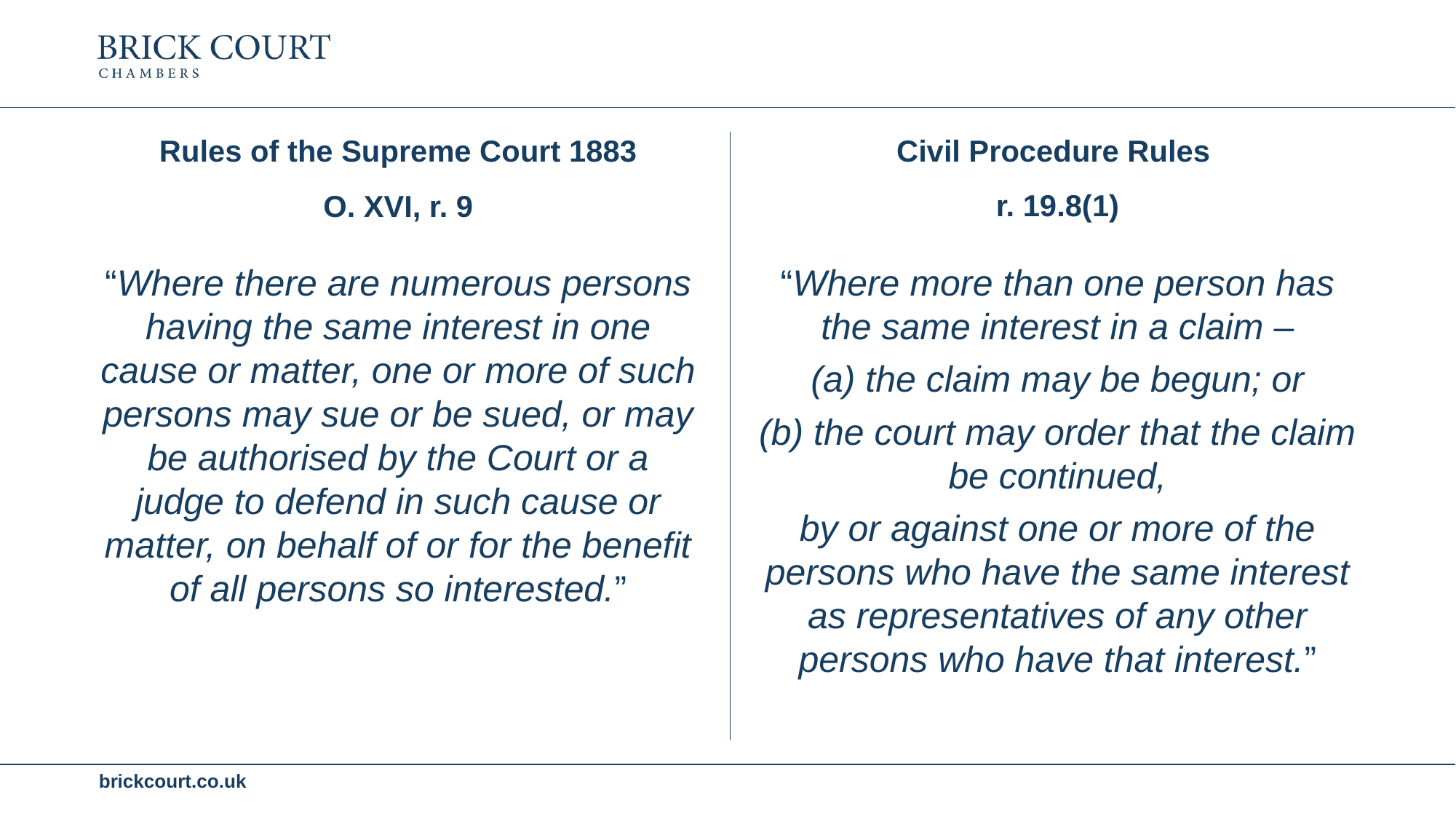

Rules of the Supreme Court 1883
O. XVI, r. 9
“Where there are numerous persons having the same interest in one cause or matter, one or more of such persons may sue or be sued, or may be authorised by the Court or a judge to defend in such cause or matter, on behalf of or for the benefit of all persons so interested.”
Civil Procedure Rules
r. 19.8(1)
“Where more than one person has the same interest in a claim –
(a) the claim may be begun; or
(b) the court may order that the claim be continued,
by or against one or more of the persons who have the same interest as representatives of any other persons who have that interest.”